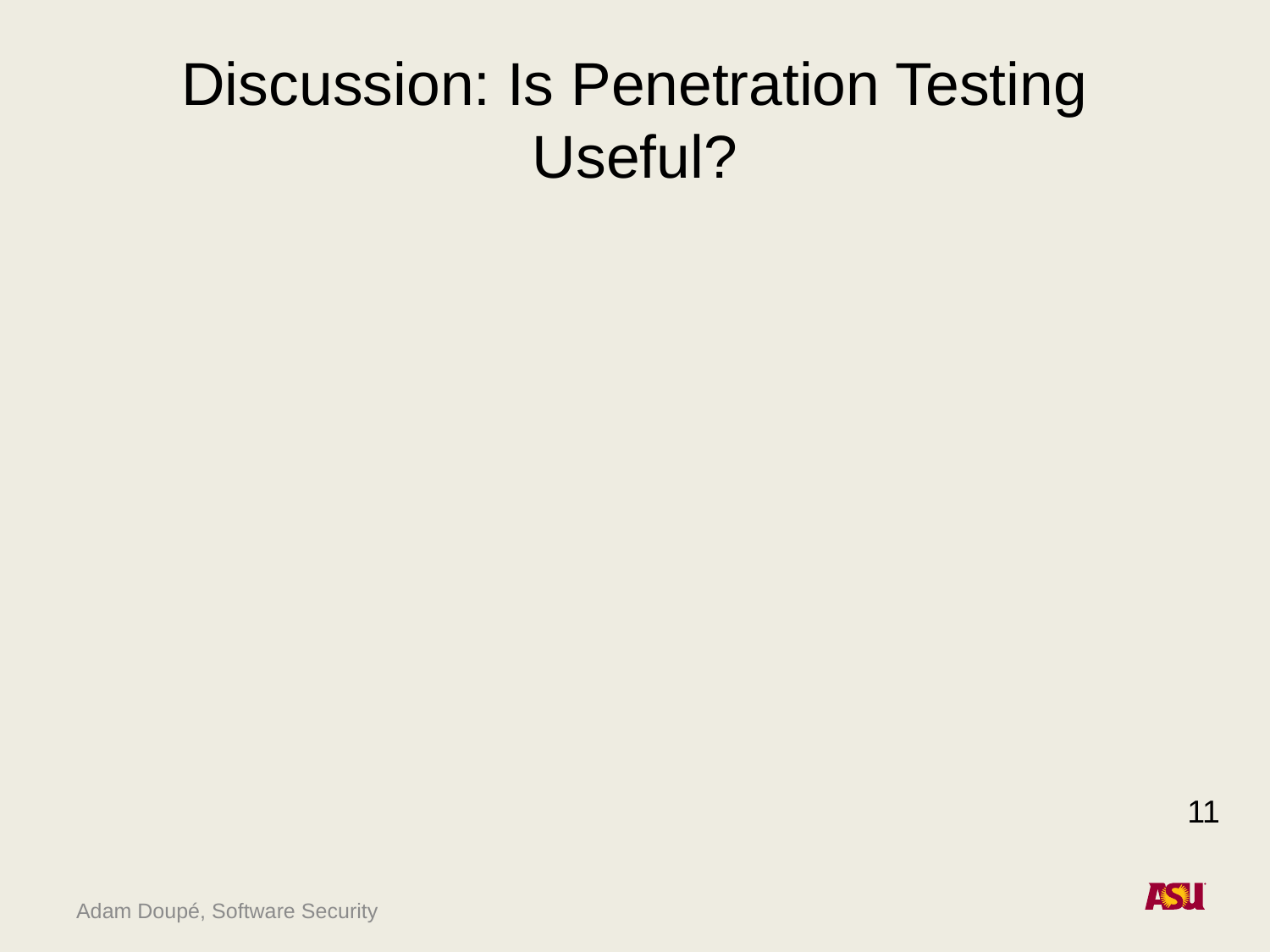

# Discussion: Is Penetration Testing Useful?

11